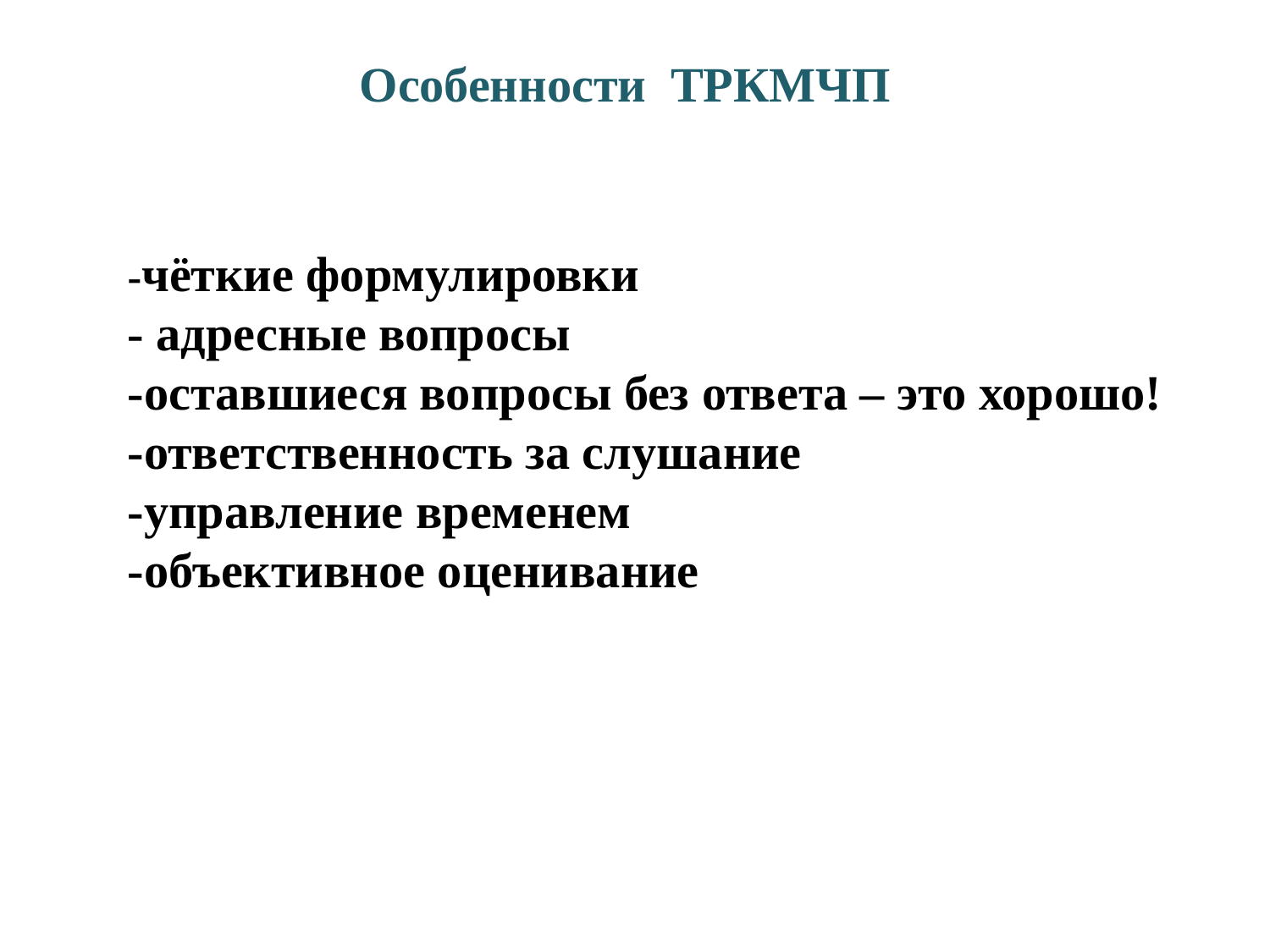

Особенности  ТРКМЧП
-чёткие формулировки
- адресные вопросы
-оставшиеся вопросы без ответа – это хорошо!
-ответственность за слушание
-управление временем
-объективное оценивание